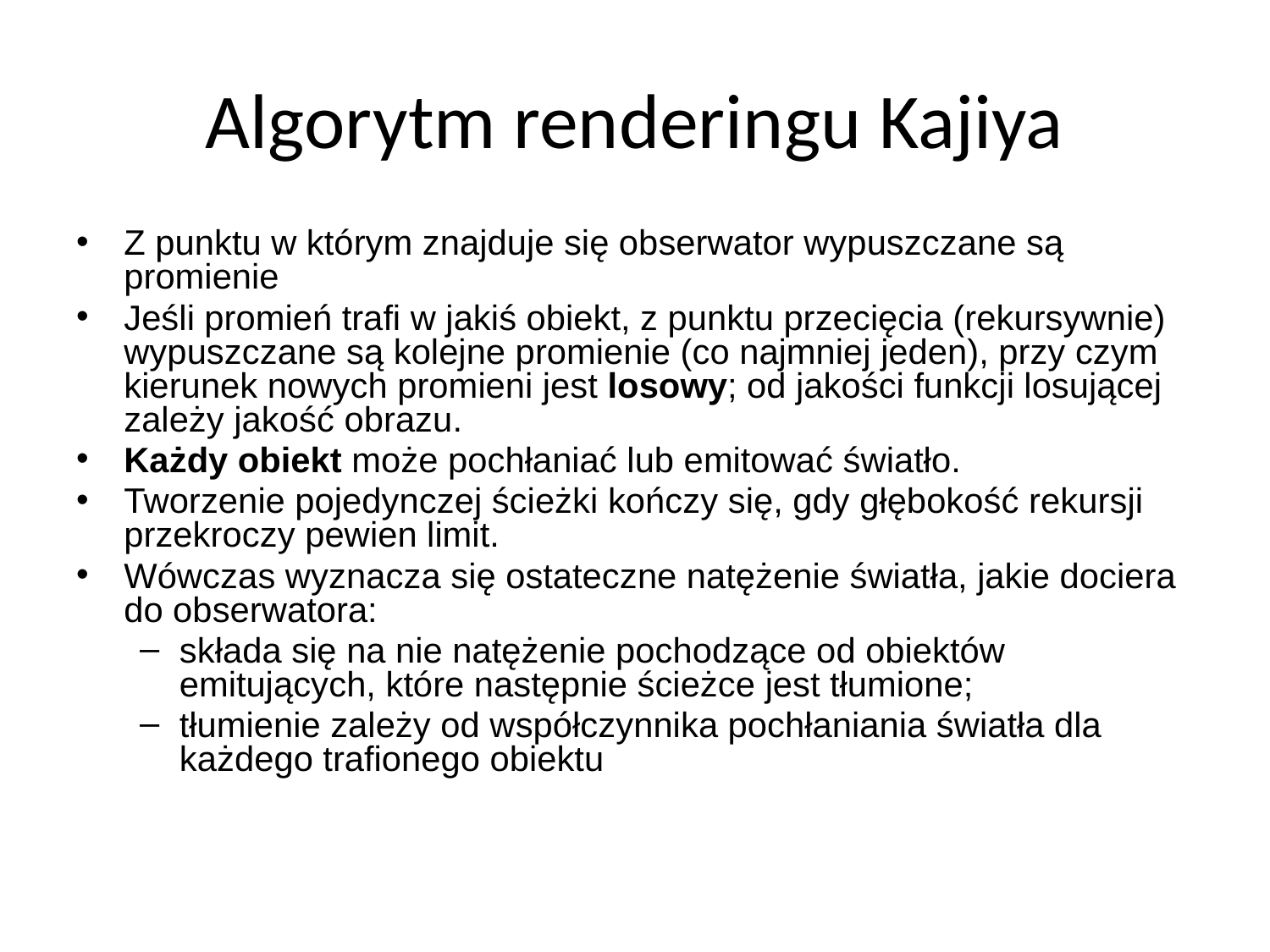

# Algorytm renderingu Kajiya
Z punktu w którym znajduje się obserwator wypuszczane są promienie
Jeśli promień trafi w jakiś obiekt, z punktu przecięcia (rekursywnie) wypuszczane są kolejne promienie (co najmniej jeden), przy czym kierunek nowych promieni jest losowy; od jakości funkcji losującej zależy jakość obrazu.
Każdy obiekt może pochłaniać lub emitować światło.
Tworzenie pojedynczej ścieżki kończy się, gdy głębokość rekursji przekroczy pewien limit.
Wówczas wyznacza się ostateczne natężenie światła, jakie dociera do obserwatora:
składa się na nie natężenie pochodzące od obiektów emitujących, które następnie ścieżce jest tłumione;
tłumienie zależy od współczynnika pochłaniania światła dla każdego trafionego obiektu